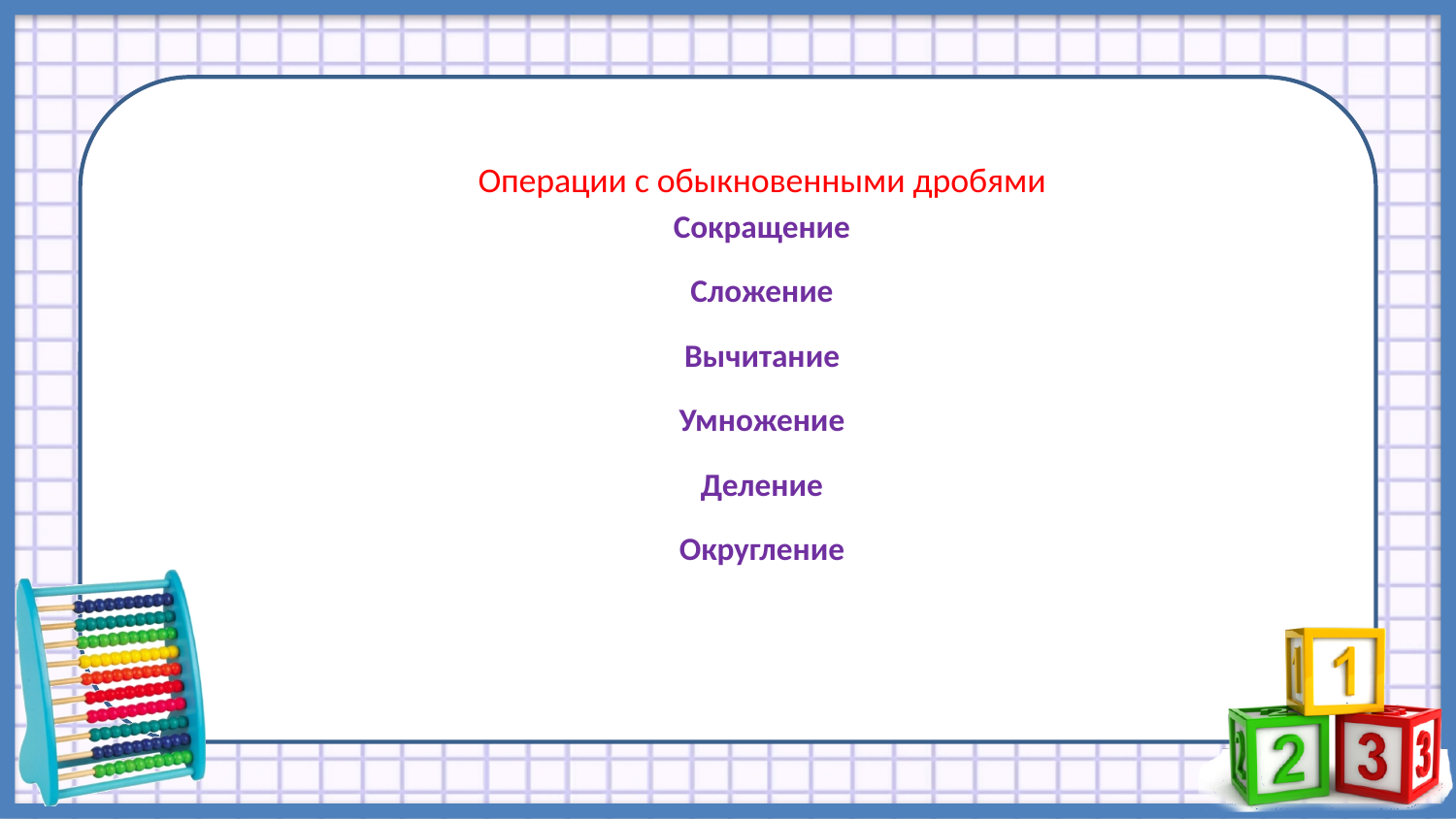

Операции с обыкновенными дробями

Сокращение

Сложение

Вычитание

Умножение

Деление

Округление